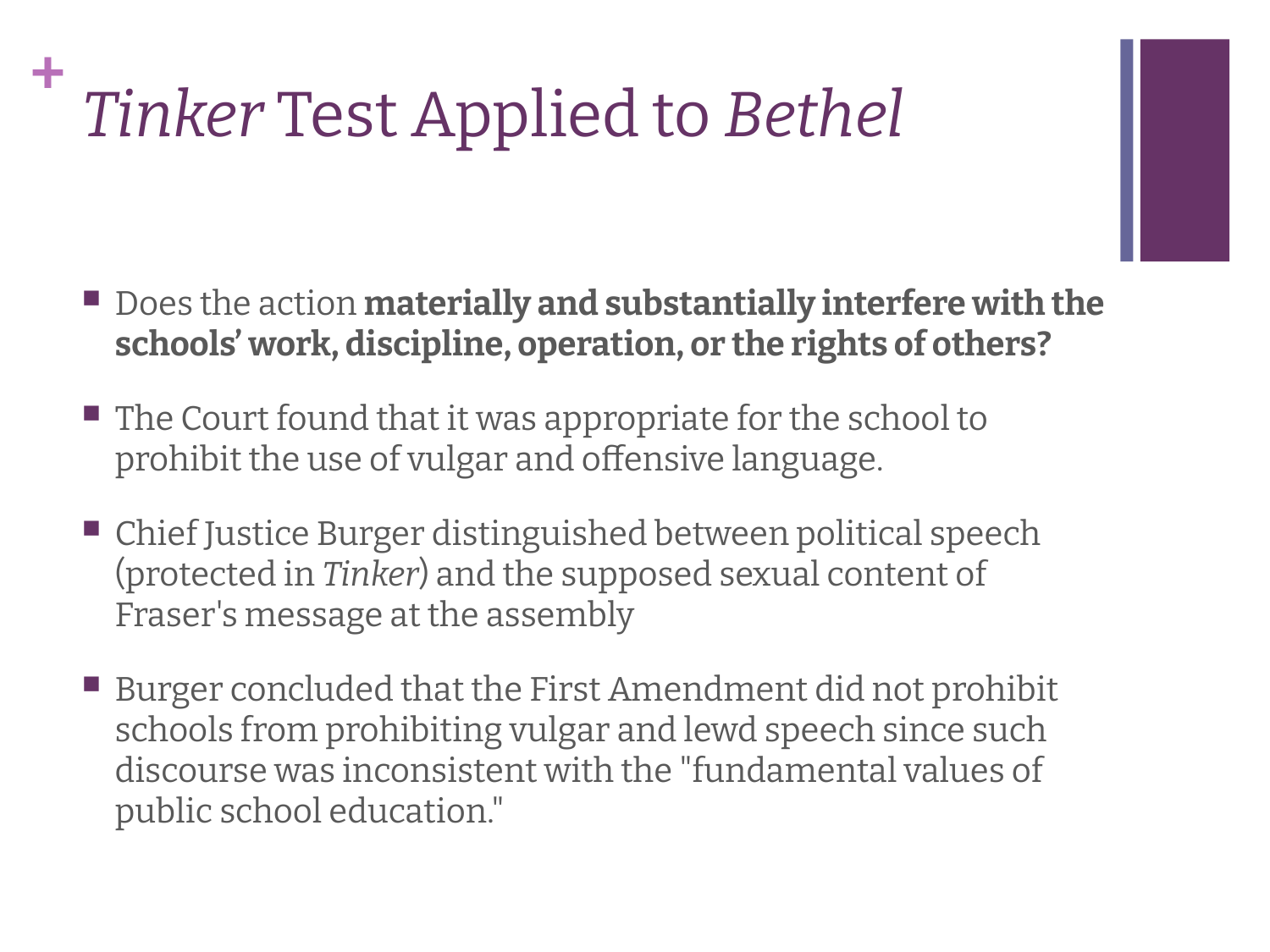

# Tinker Test Applied to Bethel
Does the action materially and substantially interfere with the schools’ work, discipline, operation, or the rights of others?
The Court found that it was appropriate for the school to prohibit the use of vulgar and offensive language.
Chief Justice Burger distinguished between political speech (protected in Tinker) and the supposed sexual content of Fraser's message at the assembly
Burger concluded that the First Amendment did not prohibit schools from prohibiting vulgar and lewd speech since such discourse was inconsistent with the "fundamental values of public school education."